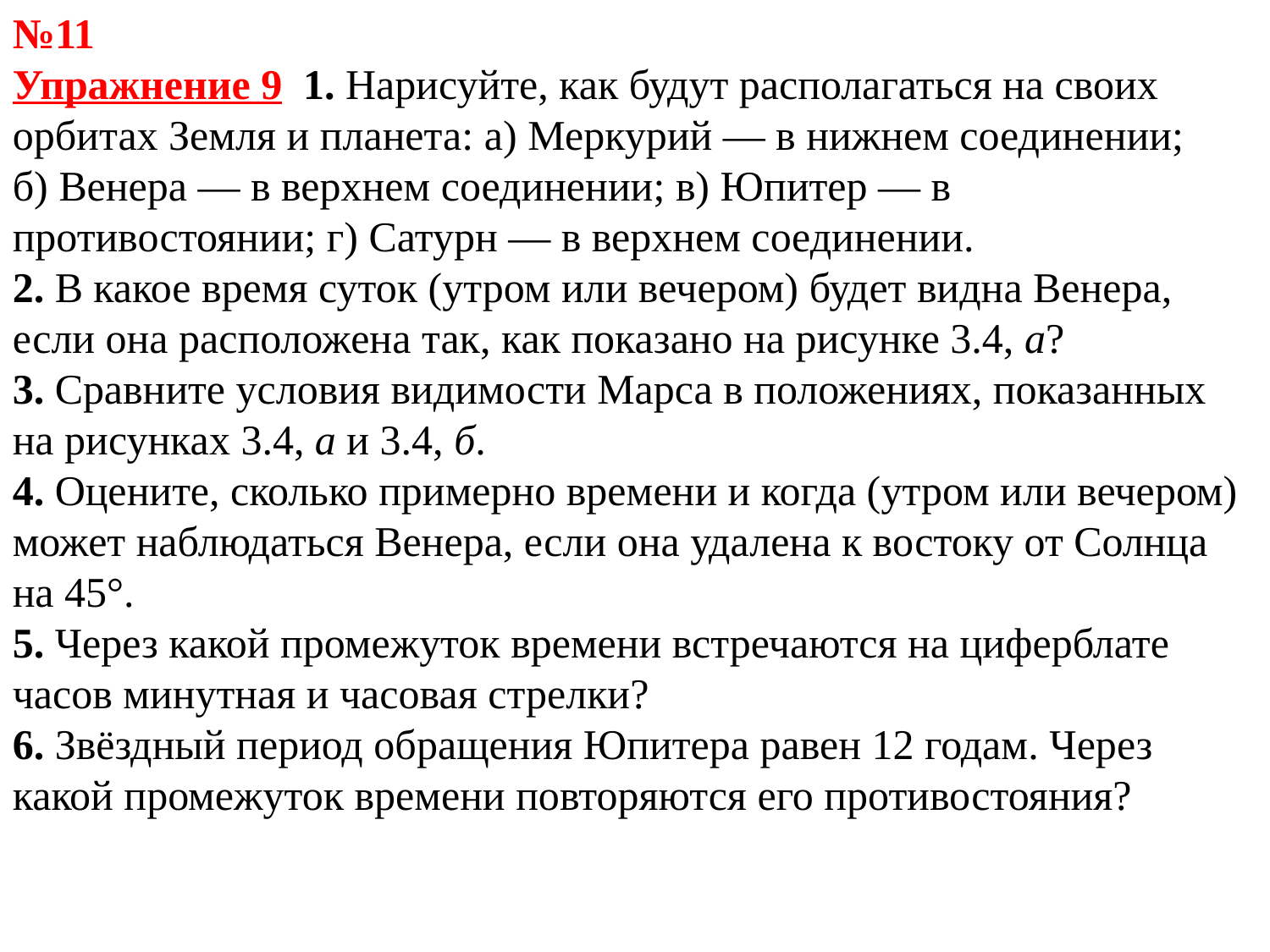

№11
Упражнение 9 1. Нарисуйте, как будут располагаться на своих орбитах Земля и планета: а) Меркурий — в нижнем соединении; б) Венера — в верхнем соединении; в) Юпитер — в противостоянии; г) Сатурн — в верхнем соединении.
2. В какое время суток (утром или вечером) будет видна Венера, если она расположена так, как показано на рисунке 3.4, а?
3. Сравните условия видимости Марса в положениях, показанных на рисунках 3.4, а и 3.4, б.
4. Оцените, сколько примерно времени и когда (утром или вечером) может наблюдаться Венера, если она удалена к востоку от Солнца на 45°.
5. Через какой промежуток времени встречаются на циферблате часов минутная и часовая стрелки?
6. Звёздный период обращения Юпитера равен 12 годам. Через какой промежуток времени повторяются его противостояния?